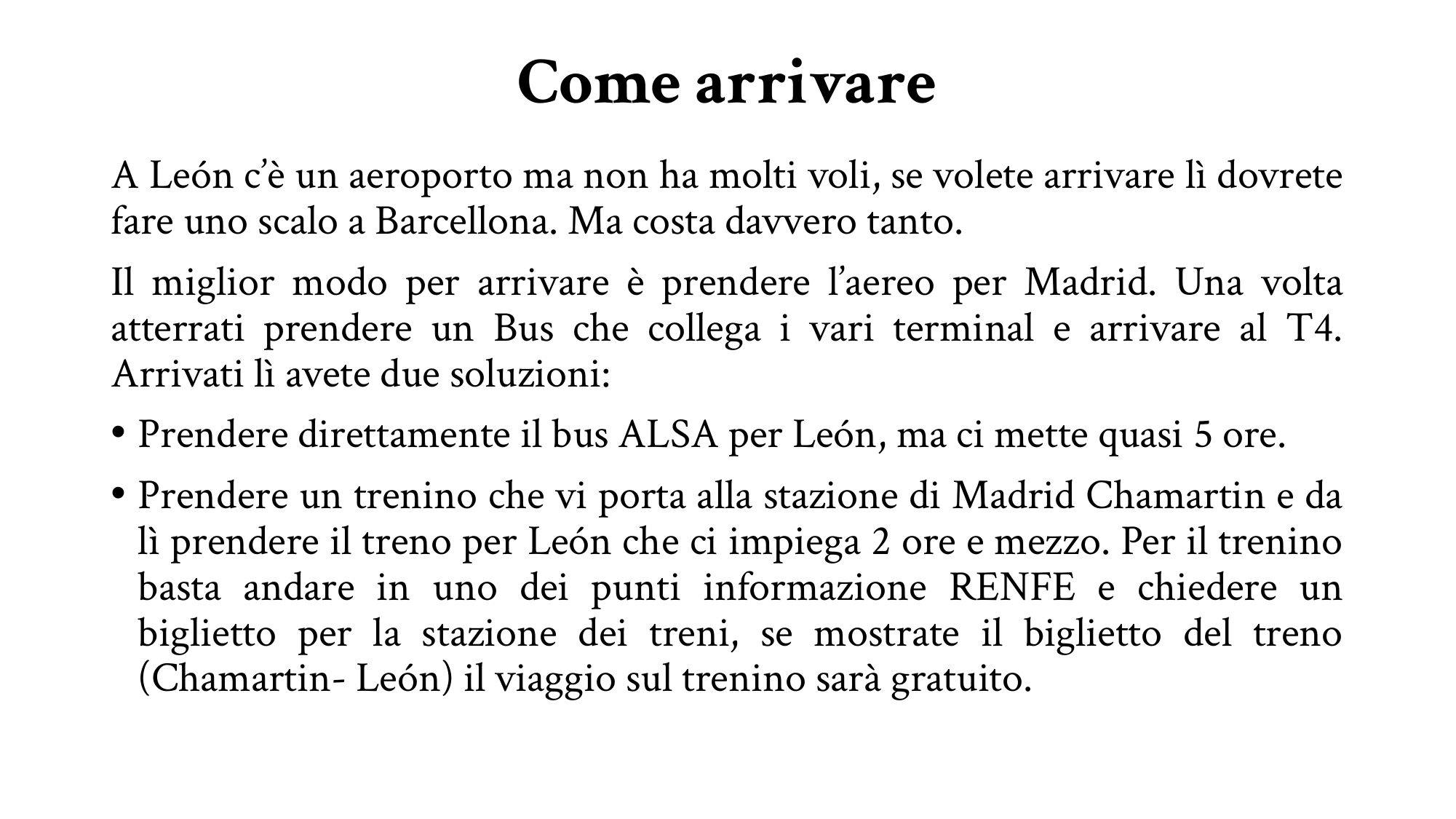

# Come arrivare
A León c’è un aeroporto ma non ha molti voli, se volete arrivare lì dovrete fare uno scalo a Barcellona. Ma costa davvero tanto.
Il miglior modo per arrivare è prendere l’aereo per Madrid. Una volta atterrati prendere un Bus che collega i vari terminal e arrivare al T4. Arrivati lì avete due soluzioni:
Prendere direttamente il bus ALSA per León, ma ci mette quasi 5 ore.
Prendere un trenino che vi porta alla stazione di Madrid Chamartin e da lì prendere il treno per León che ci impiega 2 ore e mezzo. Per il trenino basta andare in uno dei punti informazione RENFE e chiedere un biglietto per la stazione dei treni, se mostrate il biglietto del treno (Chamartin- León) il viaggio sul trenino sarà gratuito.